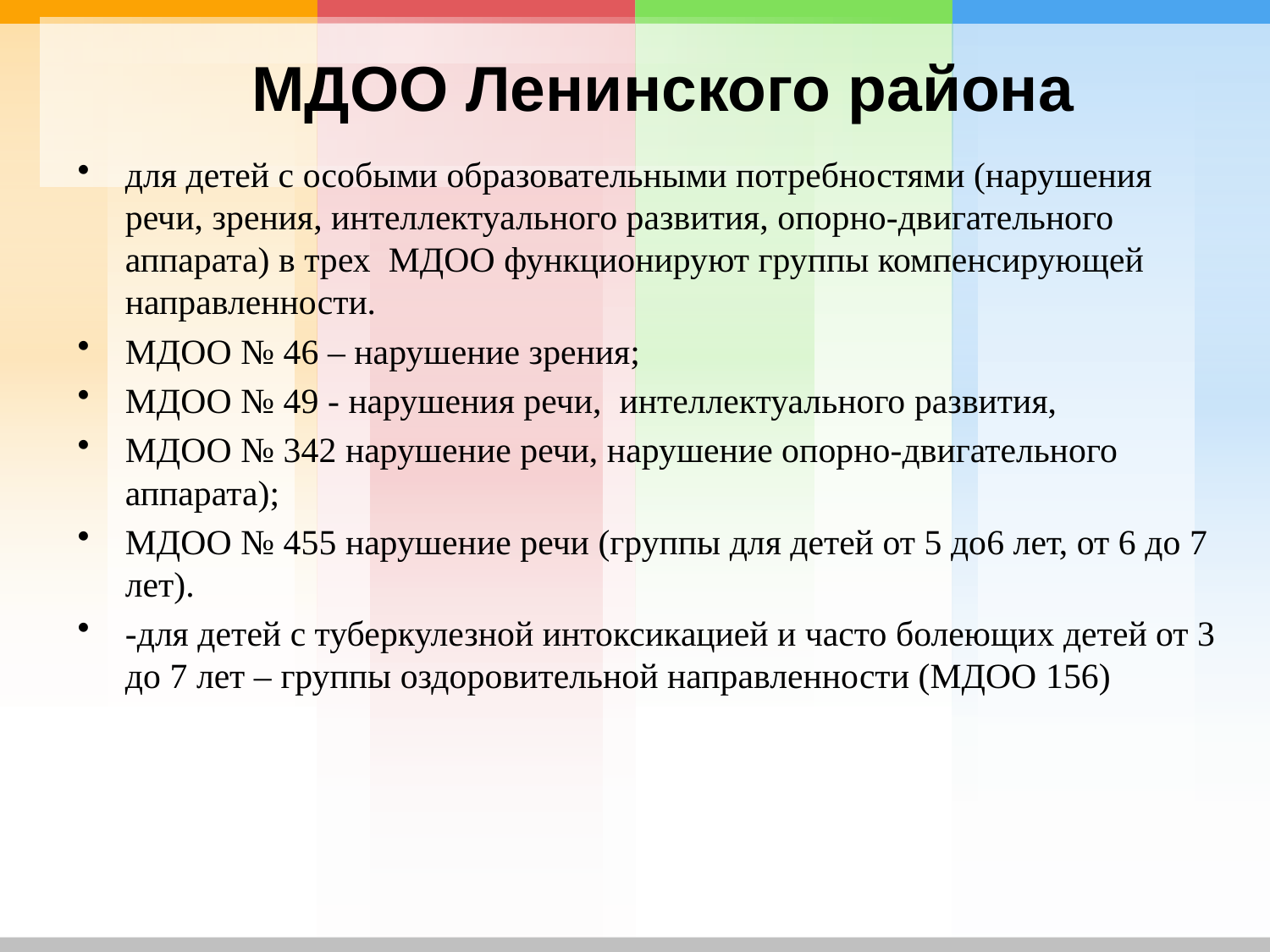

# МДОО Ленинского района
для детей с особыми образовательными потребностями (нарушения речи, зрения, интеллектуального развития, опорно-двигательного аппарата) в трех  МДОО функционируют группы компенсирующей направленности.
МДОО № 46 – нарушение зрения;
МДОО № 49 - нарушения речи,  интеллектуального развития,
МДОО № 342 нарушение речи, нарушение опорно-двигательного аппарата);
МДОО № 455 нарушение речи (группы для детей от 5 до6 лет, от 6 до 7 лет).
-для детей с туберкулезной интоксикацией и часто болеющих детей от 3 до 7 лет – группы оздоровительной направленности (МДОО 156)